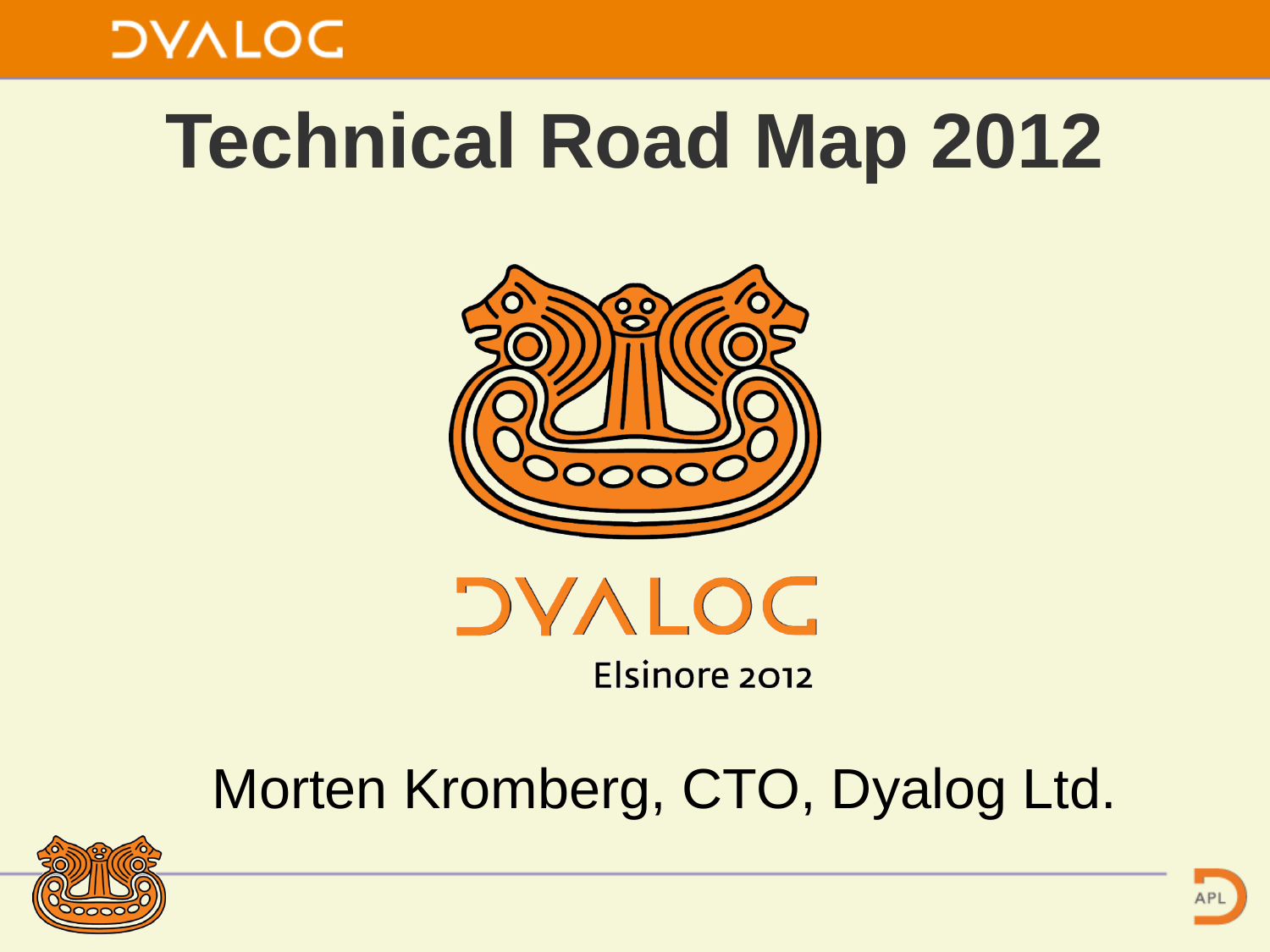

# Technical Road Map 2012
Morten Kromberg, CTO, Dyalog Ltd.